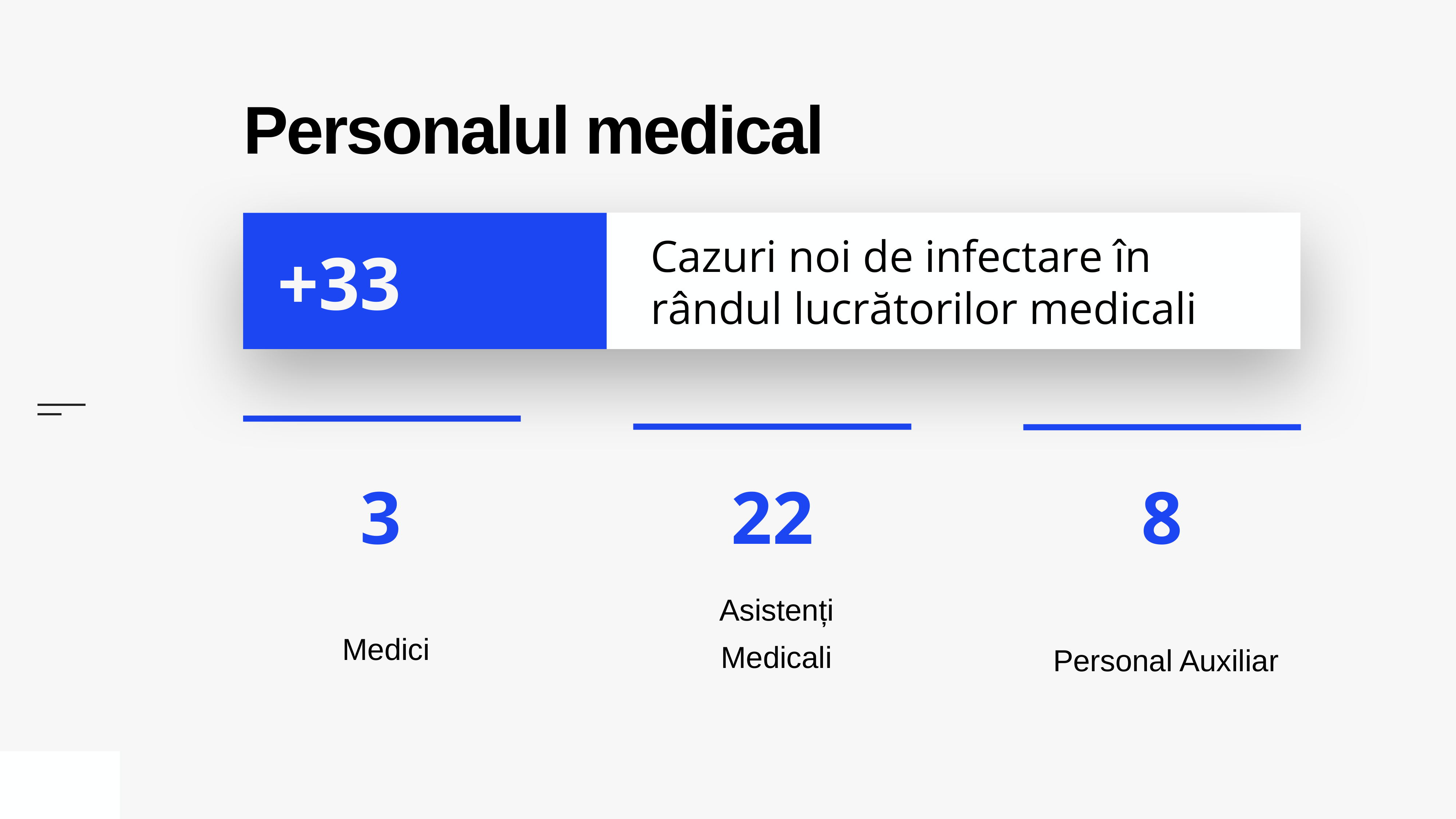

# Personalul medical

Cazuri noi de infectare în rândul lucrătorilor medicali

+33
Medici

Asistenți Medicali

Personal Auxiliar
8
22
3